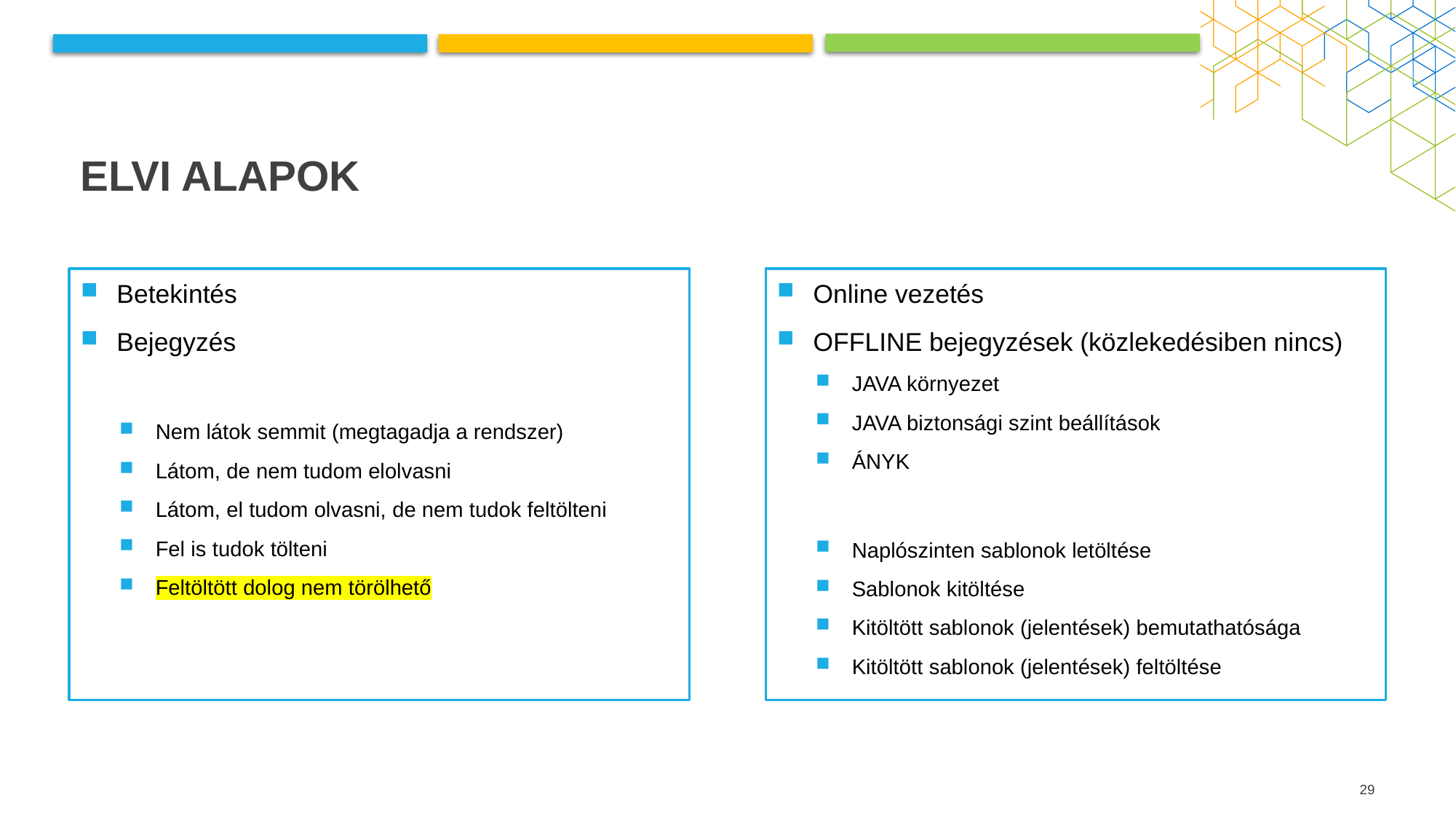

# Elvi alapok
Betekintés
Bejegyzés

Nem látok semmit (megtagadja a rendszer)
Látom, de nem tudom elolvasni
Látom, el tudom olvasni, de nem tudok feltölteni
Fel is tudok tölteni
Feltöltött dolog nem törölhető

Online vezetés
OFFLINE bejegyzések (közlekedésiben nincs)
JAVA környezet
JAVA biztonsági szint beállítások
ÁNYK

Naplószinten sablonok letöltése
Sablonok kitöltése
Kitöltött sablonok (jelentések) bemutathatósága
Kitöltött sablonok (jelentések) feltöltése
29